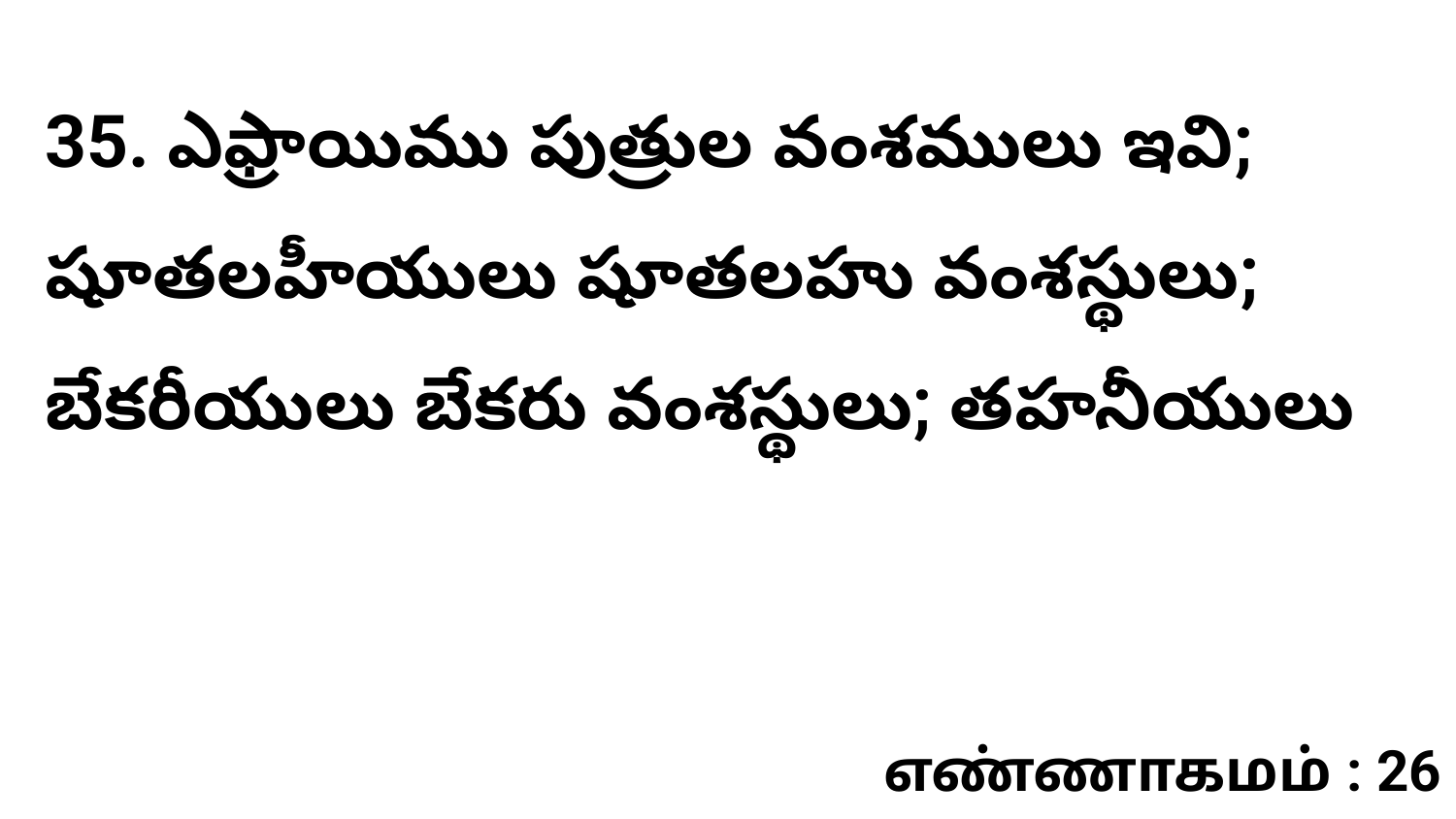

35. ఎఫ్రాయిము పుత్రుల వంశములు ఇవి; షూతలహీయులు షూతలహు వంశస్థులు; బేకరీయులు బేకరు వంశస్థులు; తహనీయులు
எண்ணாகமம் : 26